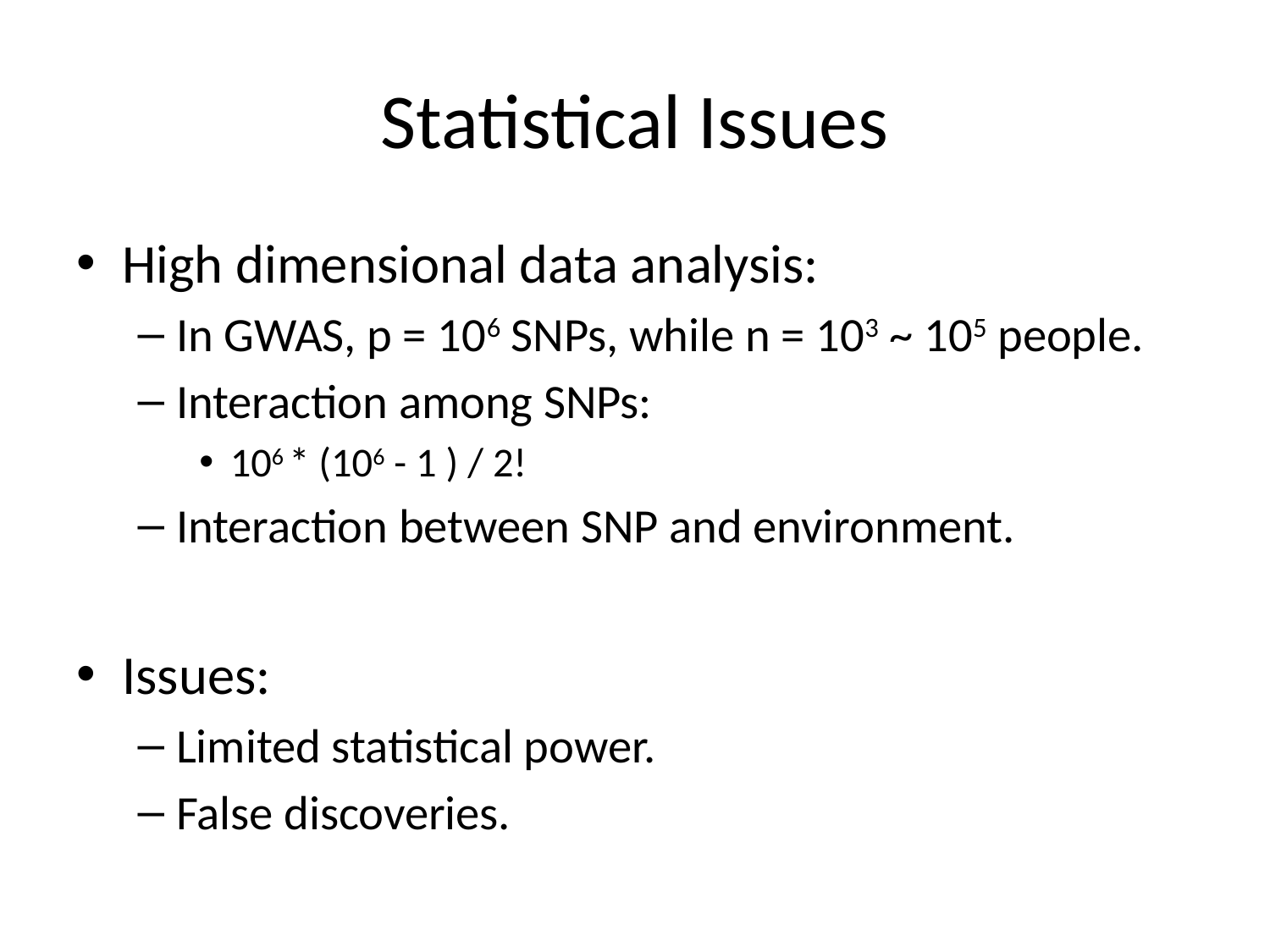

# Statistical Issues
High dimensional data analysis:
In GWAS, p = 106 SNPs, while n = 103 ~ 105 people.
Interaction among SNPs:
106 * (106 - 1 ) / 2!
Interaction between SNP and environment.

Issues:
Limited statistical power.
False discoveries.